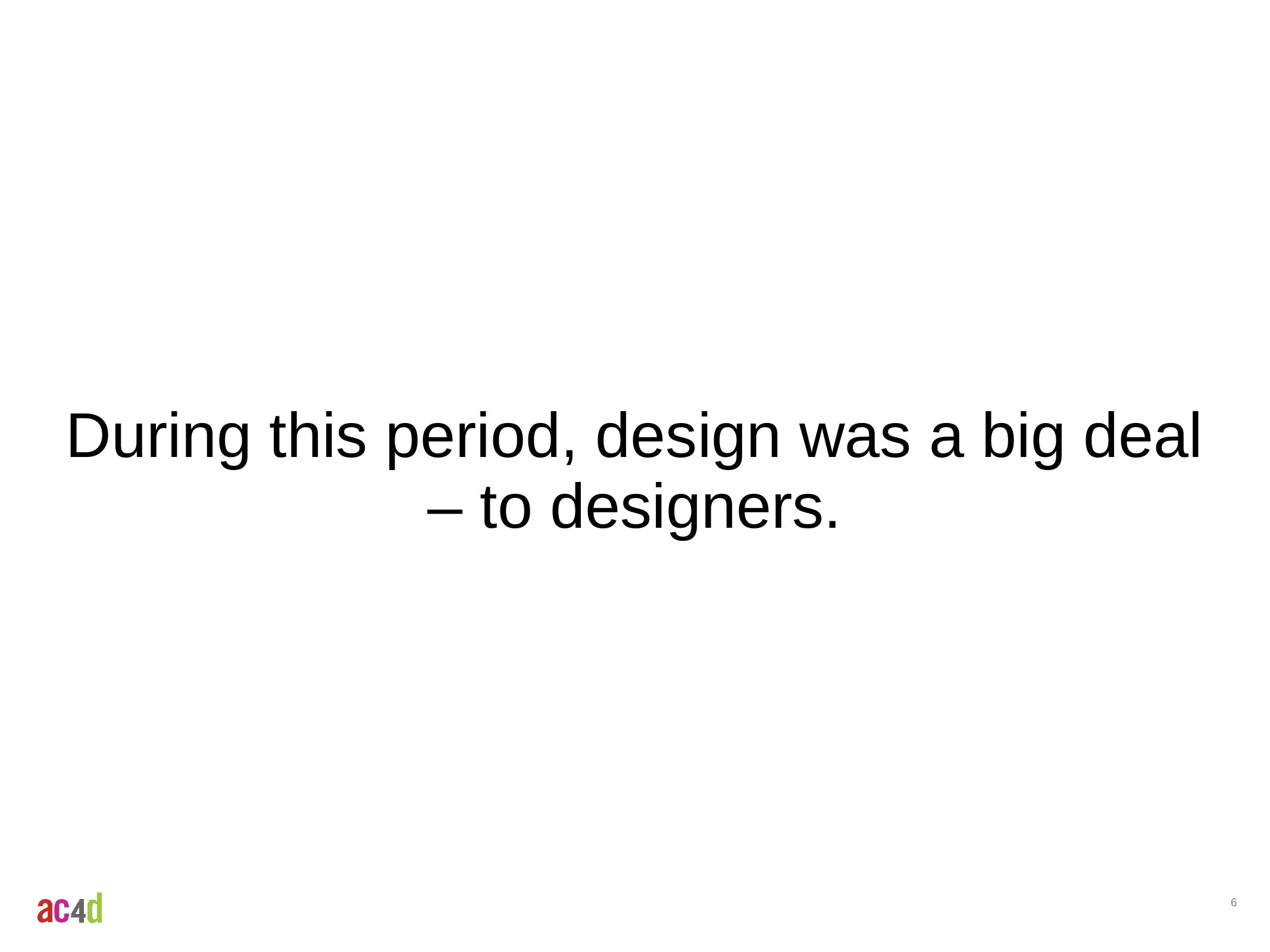

During this period, design was a big deal – to designers.
6